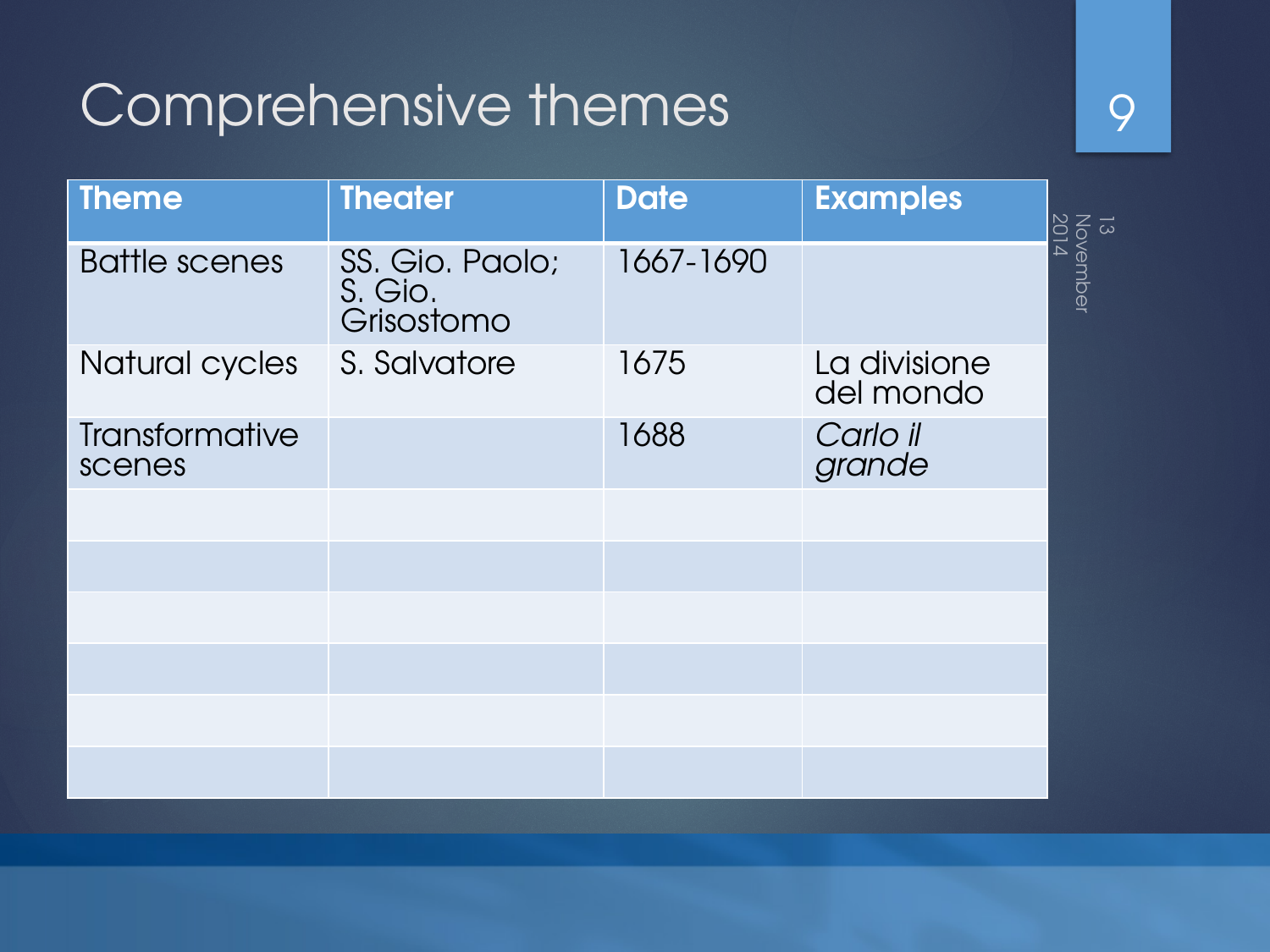

9
# Comprehensive themes
| Theme | Theater | Date | Examples |
| --- | --- | --- | --- |
| Battle scenes | SS. Gio. Paolo; S. Gio. Grisostomo | 1667-1690 |  |
| Natural cycles | S. Salvatore | 1675 | La divisione del mondo |
| Transformative scenes |  | 1688 | Carlo il grande |
|  |  |  |  |
|  |  |  |  |
|  |  |  |  |
|  |  |  |  |
|  |  |  |  |
|  |  |  |  |
13 November 2014